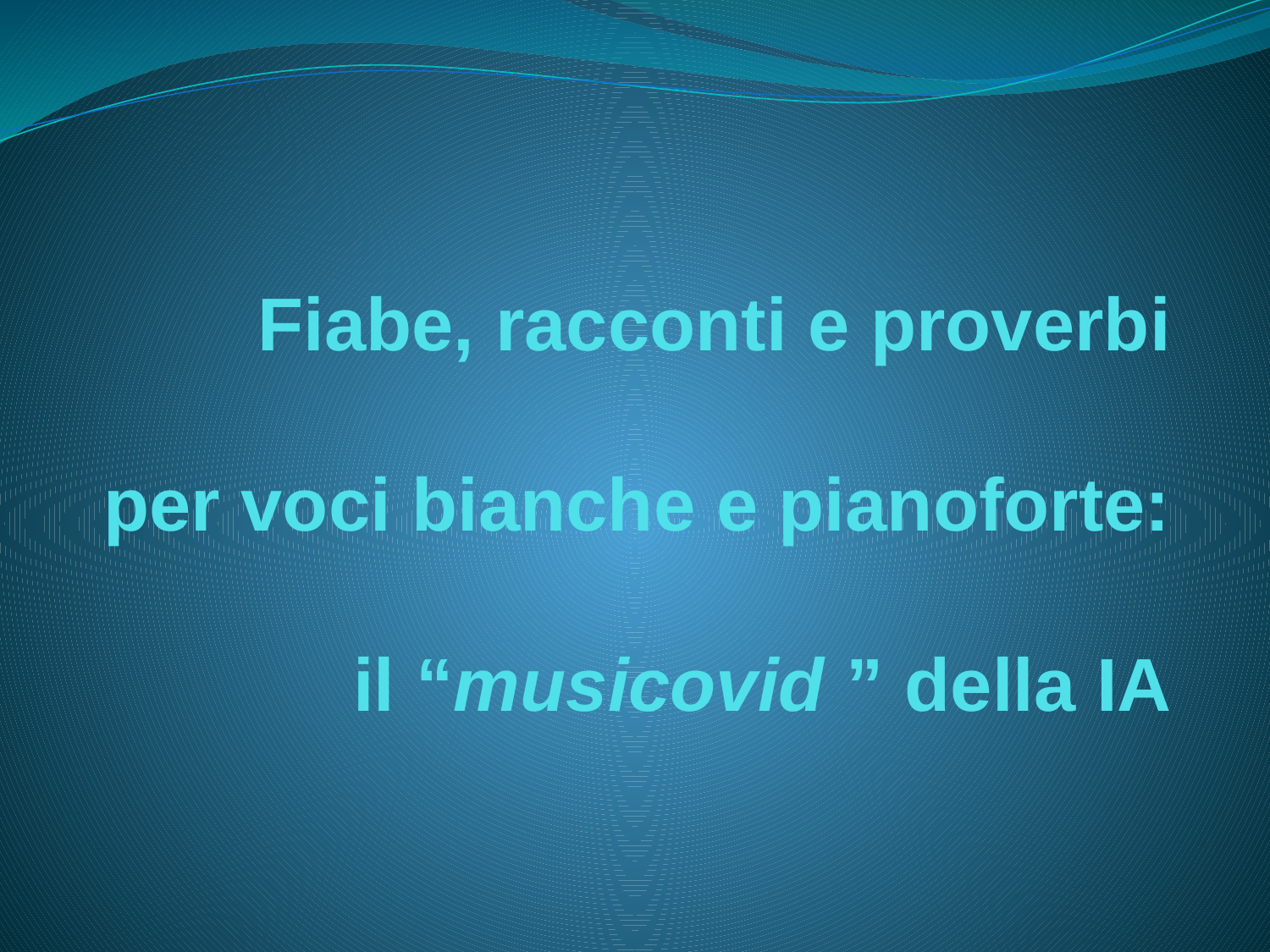

# Fiabe, racconti e proverbi   per voci bianche e pianoforte:   il “musicovid ” della IA